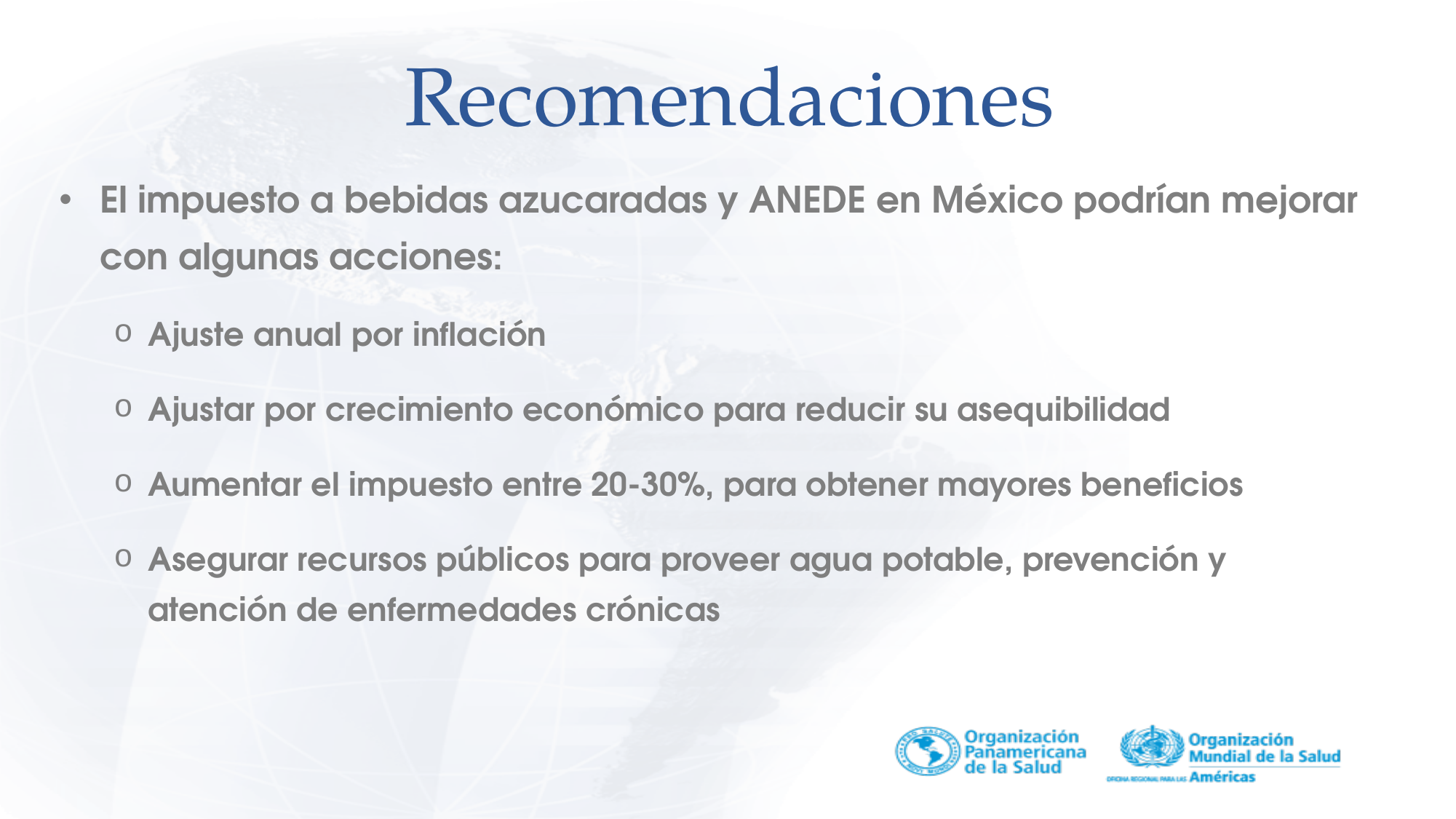

# Recomendaciones
El impuesto a bebidas azucaradas y ANEDE en México podrían mejorar con algunas acciones:
Ajuste anual por inflación
Ajustar por crecimiento económico para reducir su asequibilidad
Aumentar el impuesto entre 20-30%, para obtener mayores beneficios
Asegurar recursos públicos para proveer agua potable, prevención y atención de enfermedades crónicas